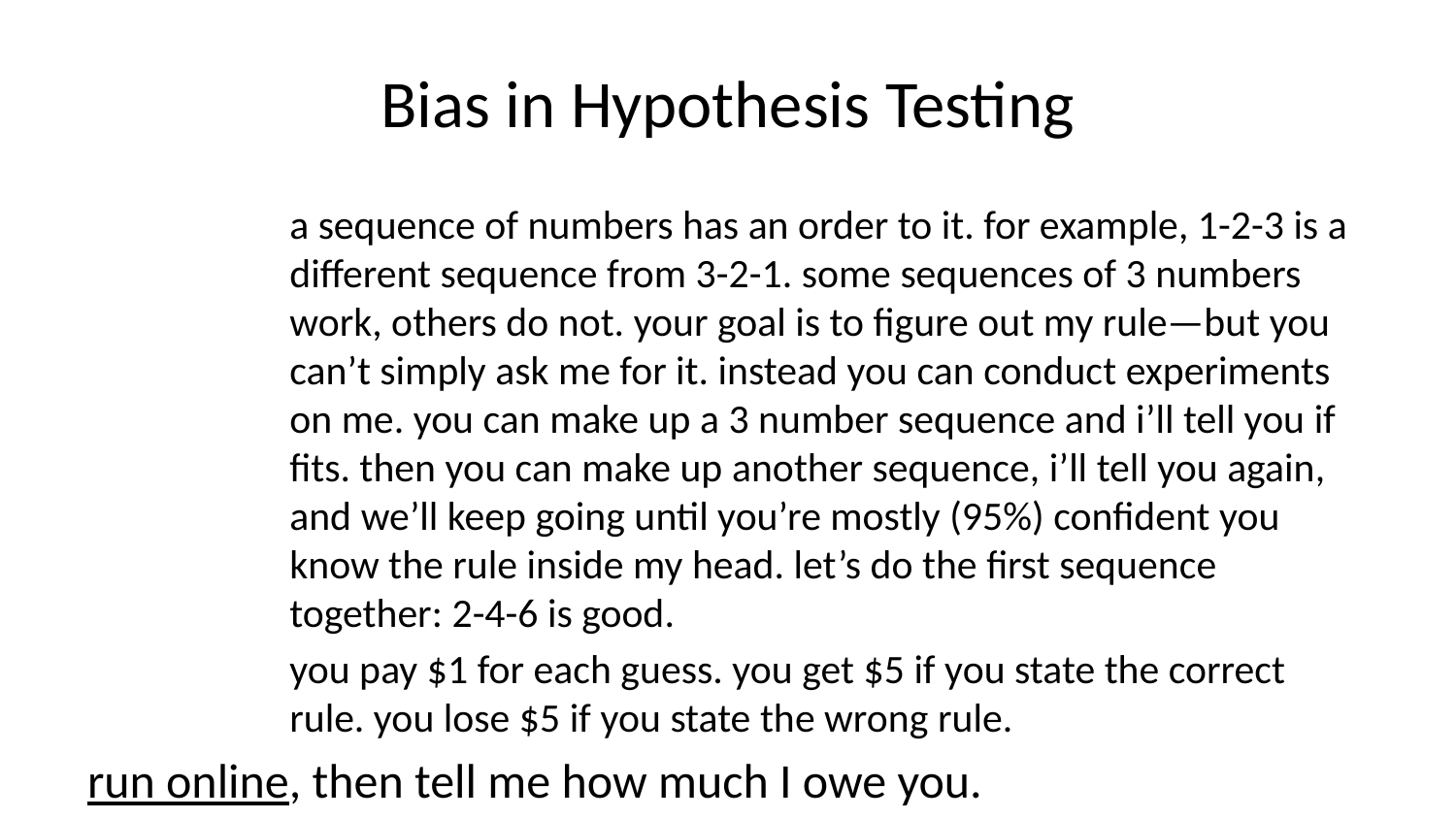

# Bias in Hypothesis Testing
a sequence of numbers has an order to it. for example, 1-2-3 is a different sequence from 3-2-1. some sequences of 3 numbers work, others do not. your goal is to figure out my rule—but you can’t simply ask me for it. instead you can conduct experiments on me. you can make up a 3 number sequence and i’ll tell you if fits. then you can make up another sequence, i’ll tell you again, and we’ll keep going until you’re mostly (95%) confident you know the rule inside my head. let’s do the first sequence together: 2-4-6 is good.
you pay $1 for each guess. you get $5 if you state the correct rule. you lose $5 if you state the wrong rule.
run online, then tell me how much I owe you.